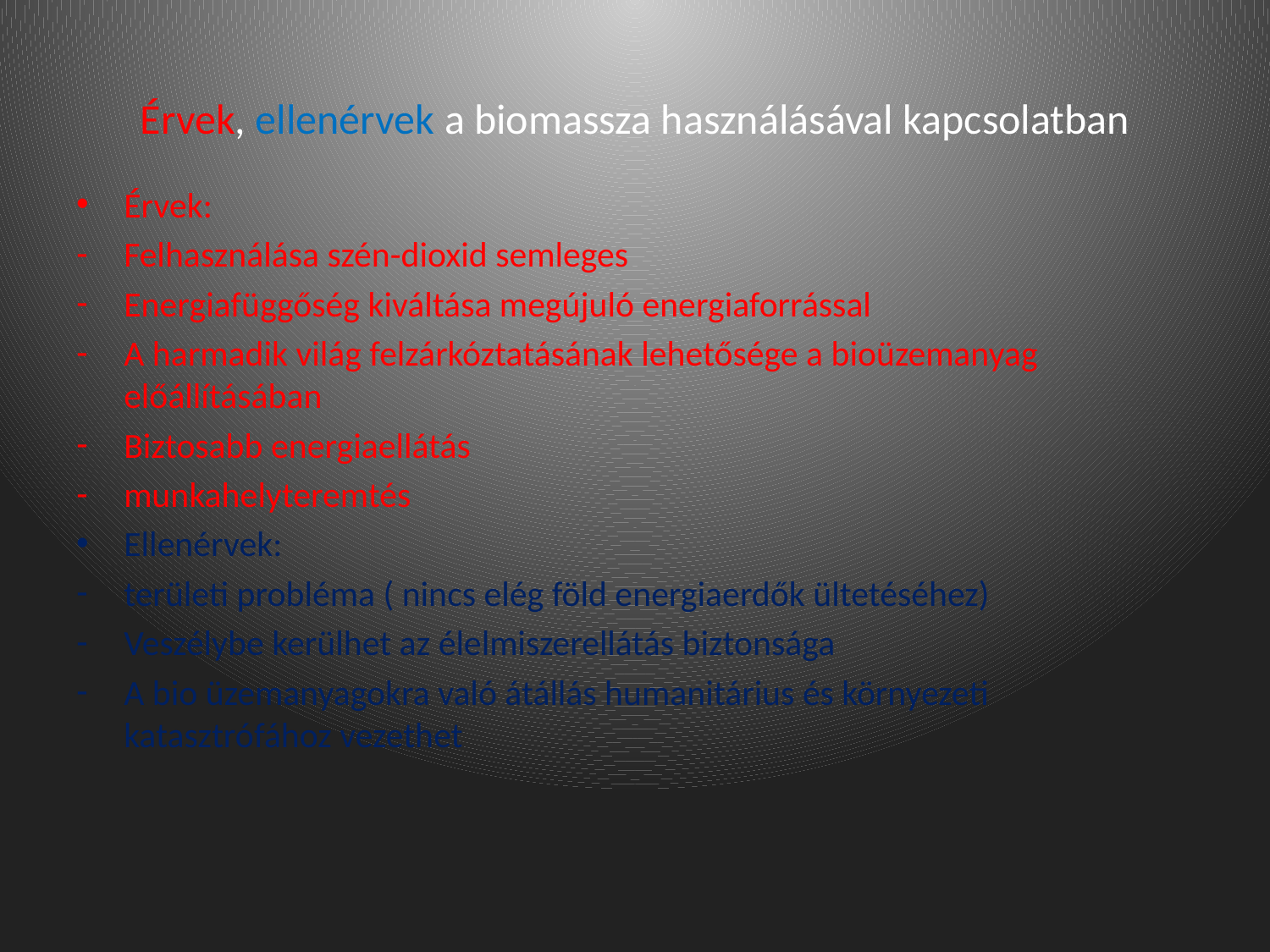

# Érvek, ellenérvek a biomassza használásával kapcsolatban
Érvek:
Felhasználása szén-dioxid semleges
Energiafüggőség kiváltása megújuló energiaforrással
A harmadik világ felzárkóztatásának lehetősége a bioüzemanyag előállításában
Biztosabb energiaellátás
munkahelyteremtés
Ellenérvek:
területi probléma ( nincs elég föld energiaerdők ültetéséhez)
Veszélybe kerülhet az élelmiszerellátás biztonsága
A bio üzemanyagokra való átállás humanitárius és környezeti katasztrófához vezethet